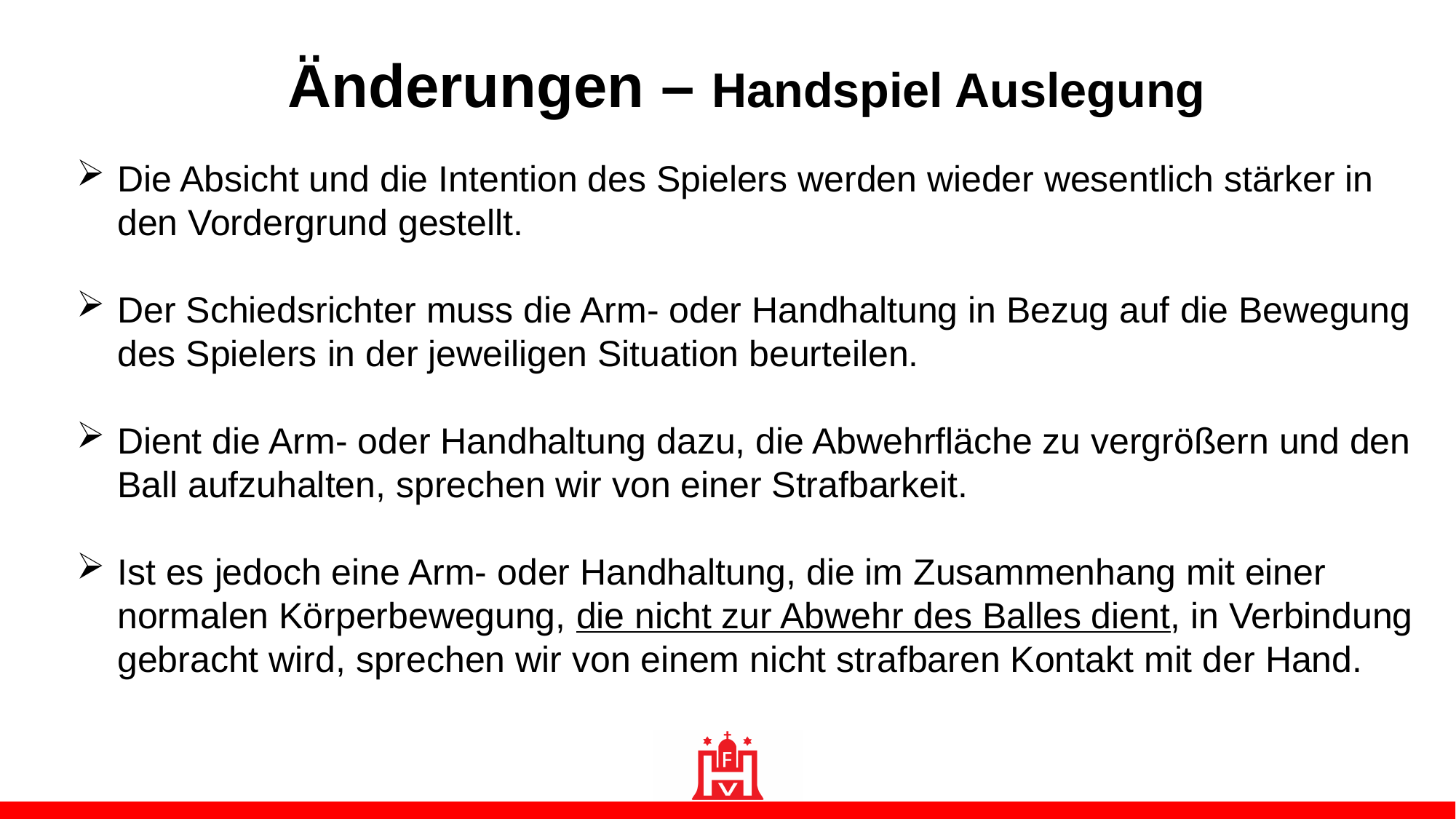

Änderungen – Handspiel Auslegung
Die Absicht und die Intention des Spielers werden wieder wesentlich stärker in den Vordergrund gestellt.

Der Schiedsrichter muss die Arm- oder Handhaltung in Bezug auf die Bewegung des Spielers in der jeweiligen Situation beurteilen.

Dient die Arm- oder Handhaltung dazu, die Abwehrfläche zu vergrößern und den Ball aufzuhalten, sprechen wir von einer Strafbarkeit.

Ist es jedoch eine Arm- oder Handhaltung, die im Zusammenhang mit einer normalen Körperbewegung, die nicht zur Abwehr des Balles dient, in Verbindung gebracht wird, sprechen wir von einem nicht strafbaren Kontakt mit der Hand.